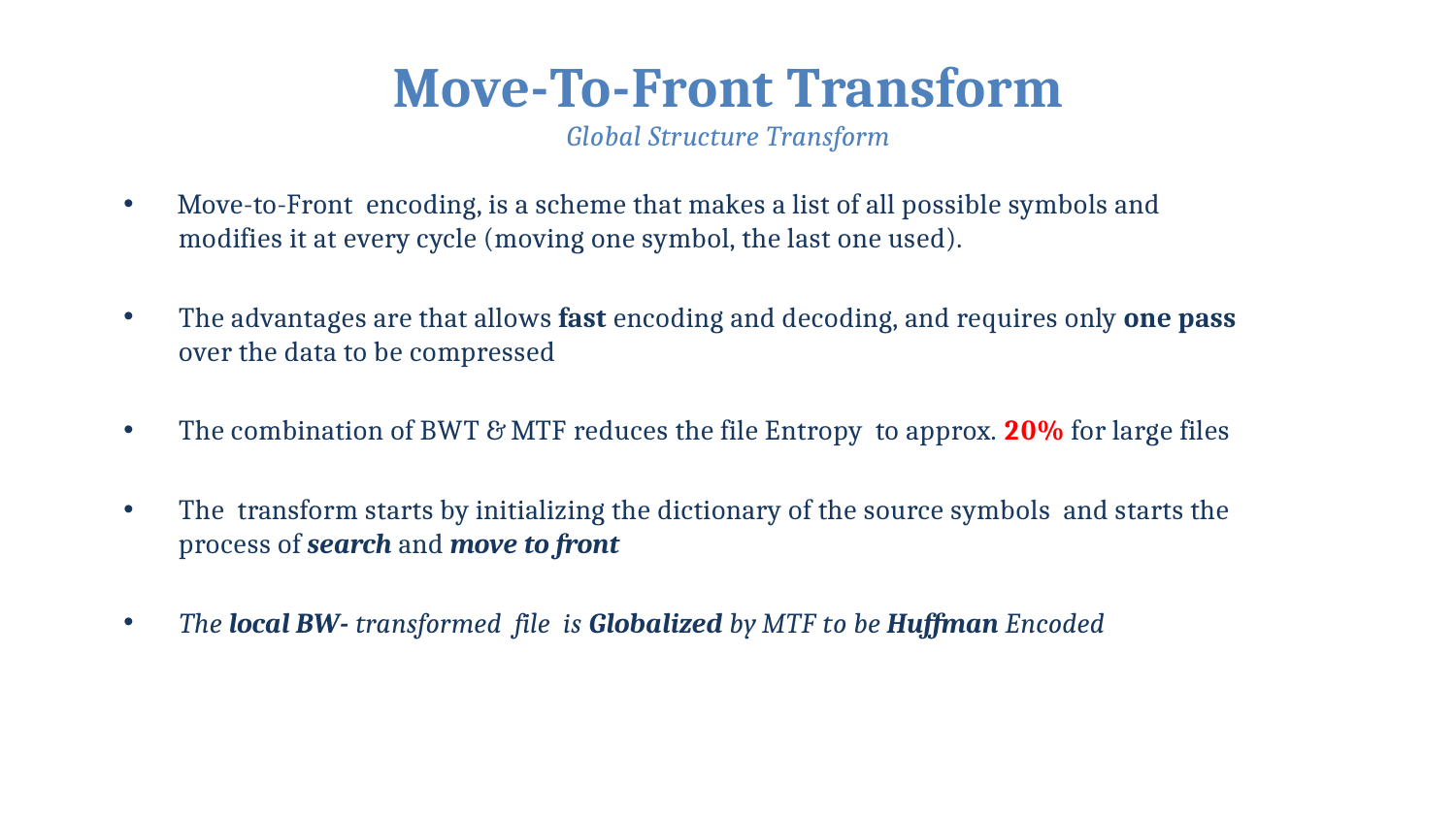

# Move-To-Front Transform Global Structure Transform
Move-to-Front  encoding, is a scheme that makes a list of all possible symbols and modifies it at every cycle (moving one symbol, the last one used).

The advantages are that allows fast encoding and decoding, and requires only one pass over the data to be compressed

The combination of BWT & MTF reduces the file Entropy  to approx. 20% for large files

The  transform starts by initializing the dictionary of the source symbols  and starts the process of search and move to front

The local BW- transformed  file  is Globalized by MTF to be Huffman Encoded